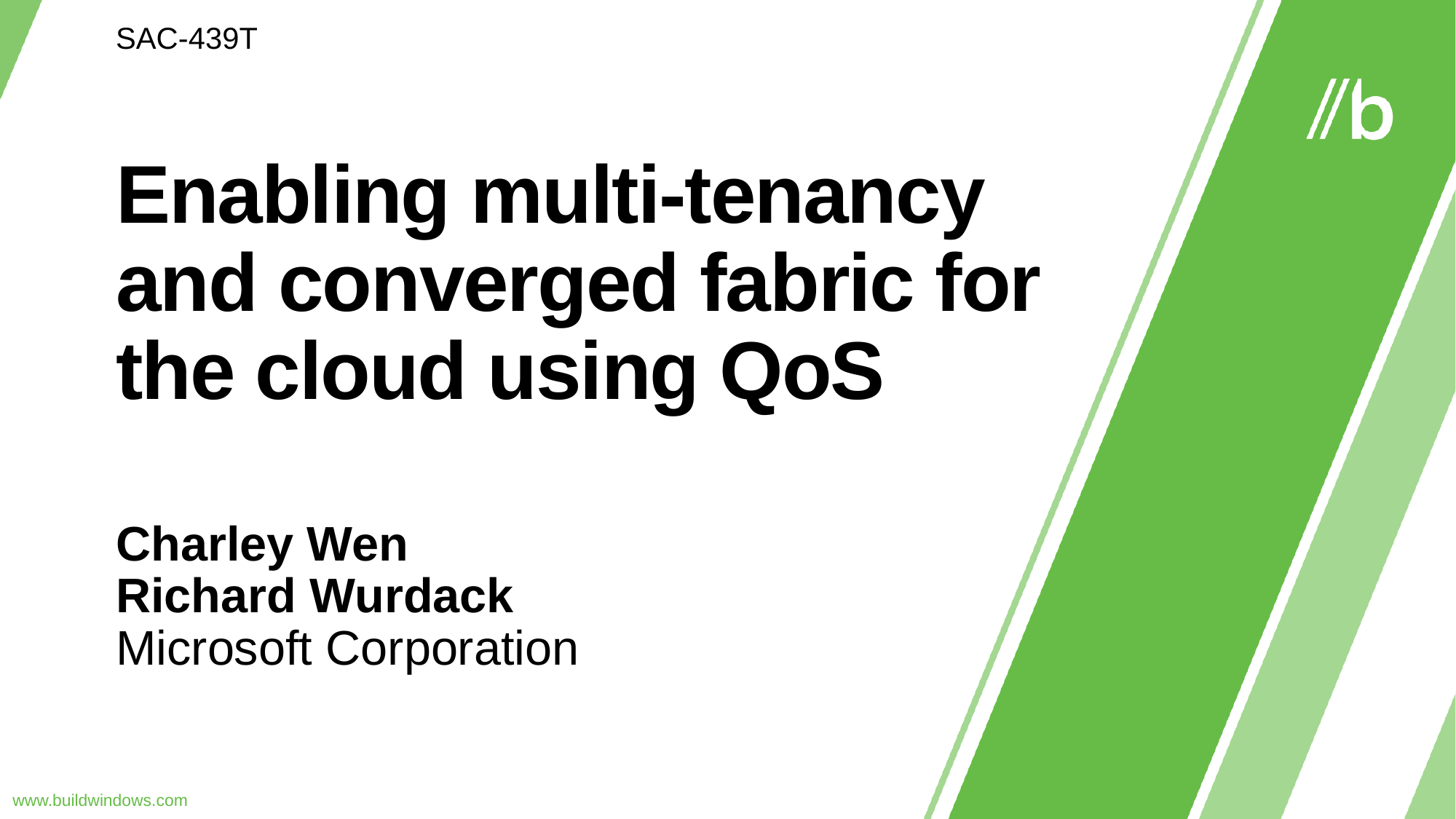

SAC-439T
# Enabling multi-tenancy and converged fabric for the cloud using QoS
Charley Wen
Richard Wurdack
Microsoft Corporation